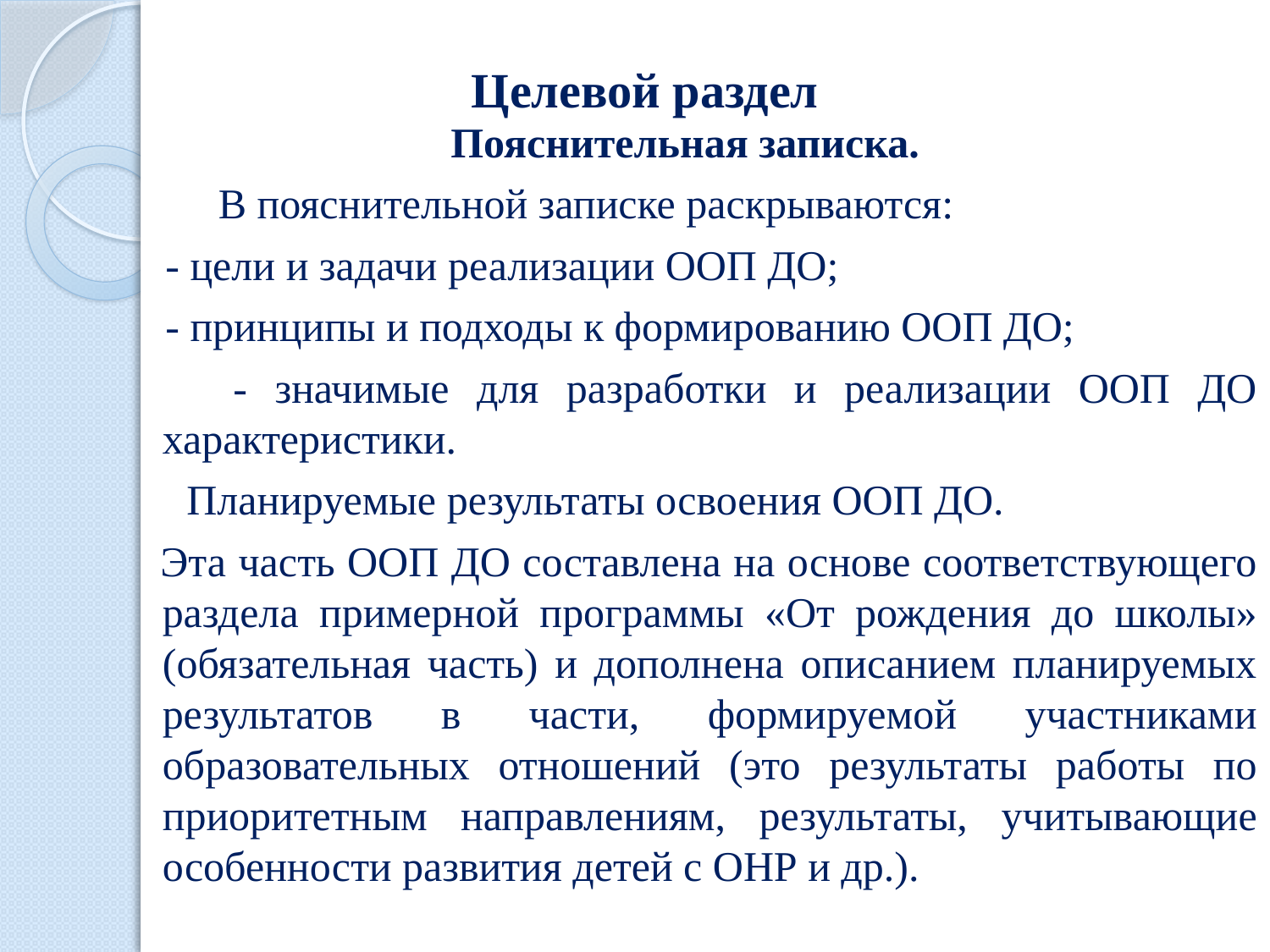

# Целевой раздел
Пояснительная записка.
         В пояснительной записке раскрываются:
    - цели и задачи реализации ООП ДО;
    - принципы и подходы к формированию ООП ДО;
    - значимые для разработки и реализации ООП ДО характеристики.
      Планируемые результаты освоения ООП ДО.
   Эта часть ООП ДО составлена на основе соответствующего раздела примерной программы «От рождения до школы» (обязательная часть) и дополнена описанием планируемых результатов в части, формируемой участниками образовательных отношений (это результаты работы по приоритетным направлениям, результаты, учитывающие особенности развития детей с ОНР и др.).